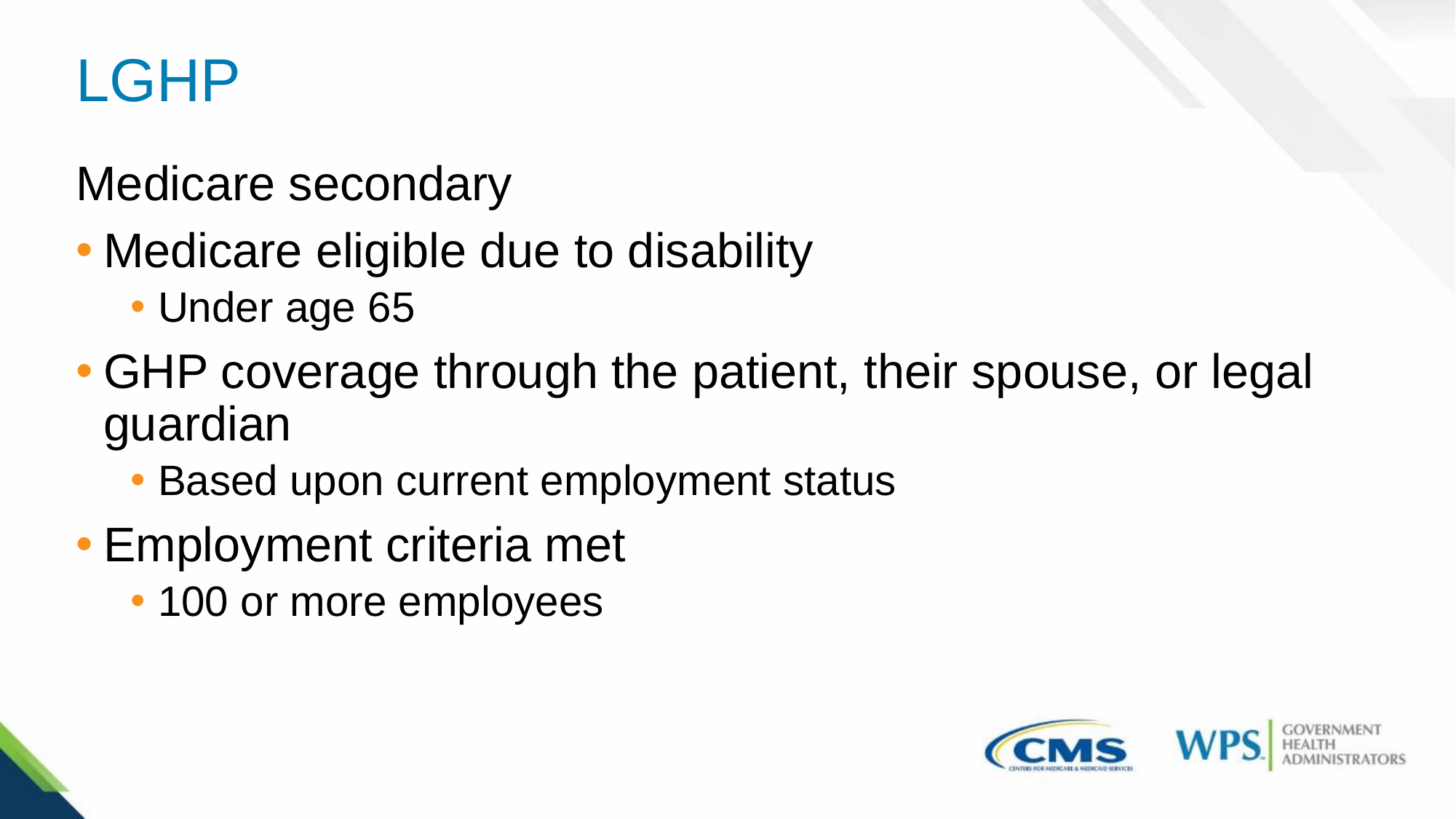

# LGHP
Medicare secondary
Medicare eligible due to disability
Under age 65
GHP coverage through the patient, their spouse, or legal guardian
Based upon current employment status
Employment criteria met
100 or more employees